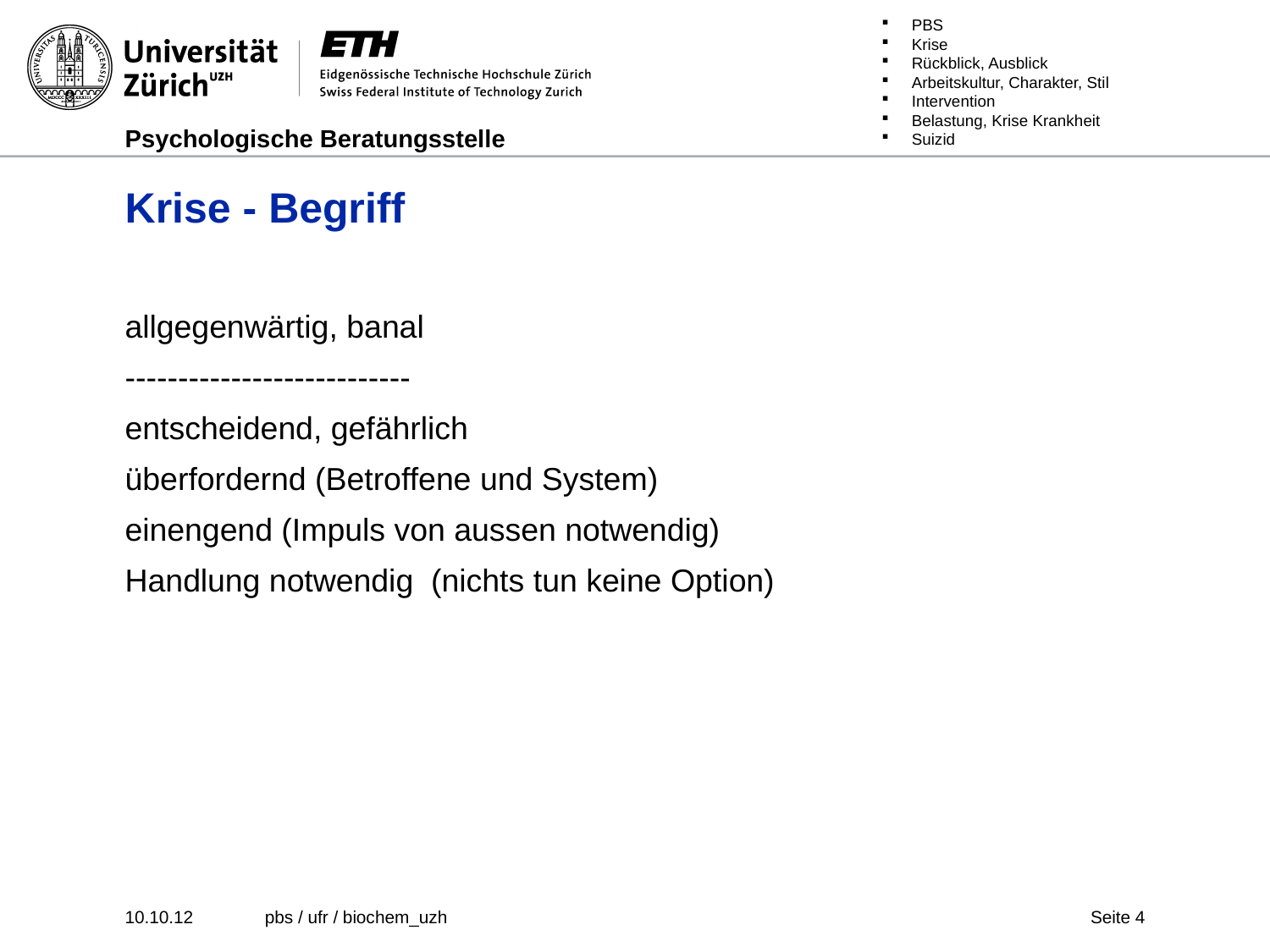

# Krise - Begriff
allgegenwärtig, banal
---------------------------
entscheidend, gefährlich
überfordernd (Betroffene und System)
einengend (Impuls von aussen notwendig)
Handlung notwendig  (nichts tun keine Option)
10.10.12
pbs / ufr / biochem_uzh
4